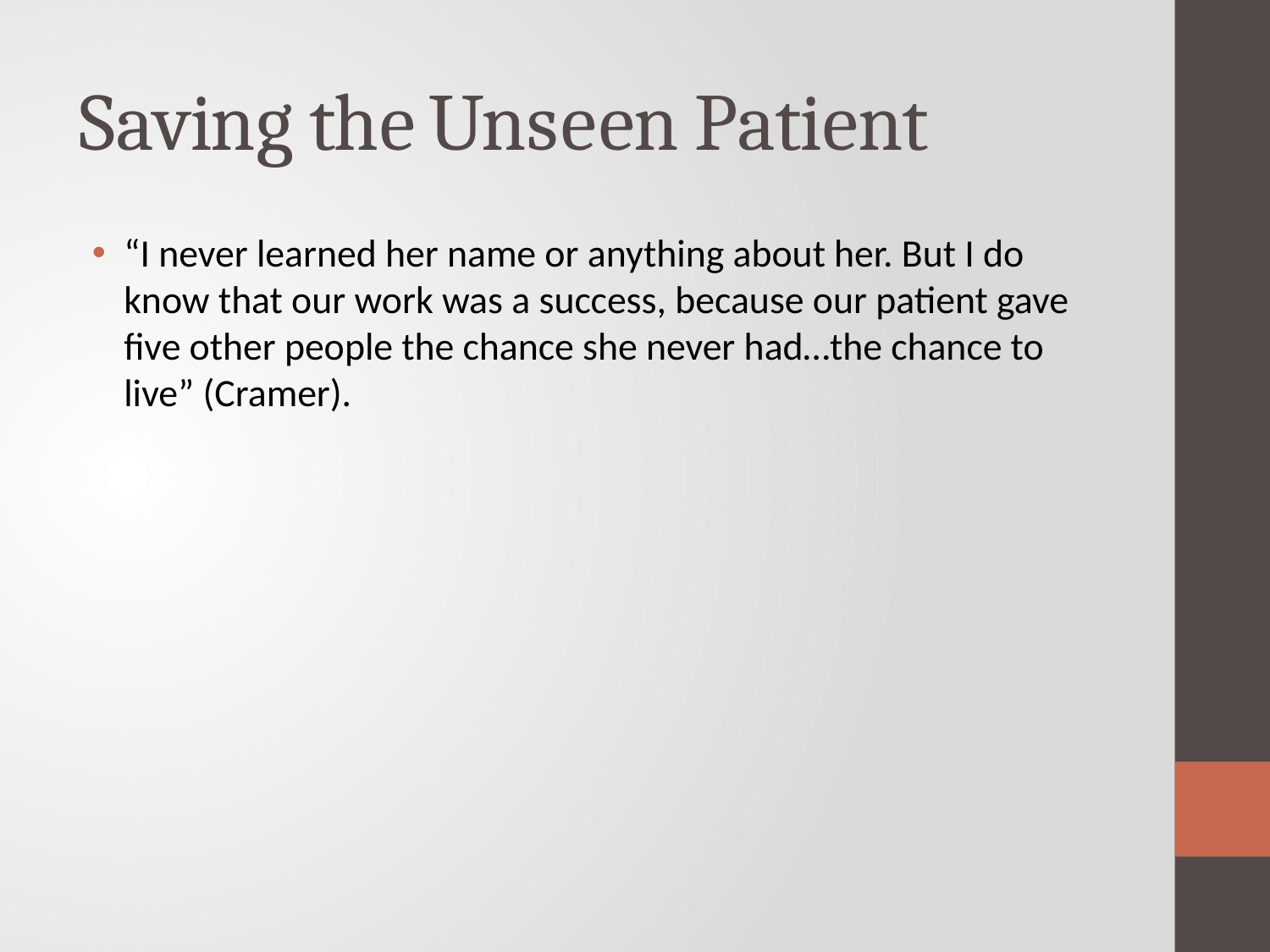

# Saving the Unseen Patient
“I never learned her name or anything about her. But I do know that our work was a success, because our patient gave five other people the chance she never had…the chance to live” (Cramer).